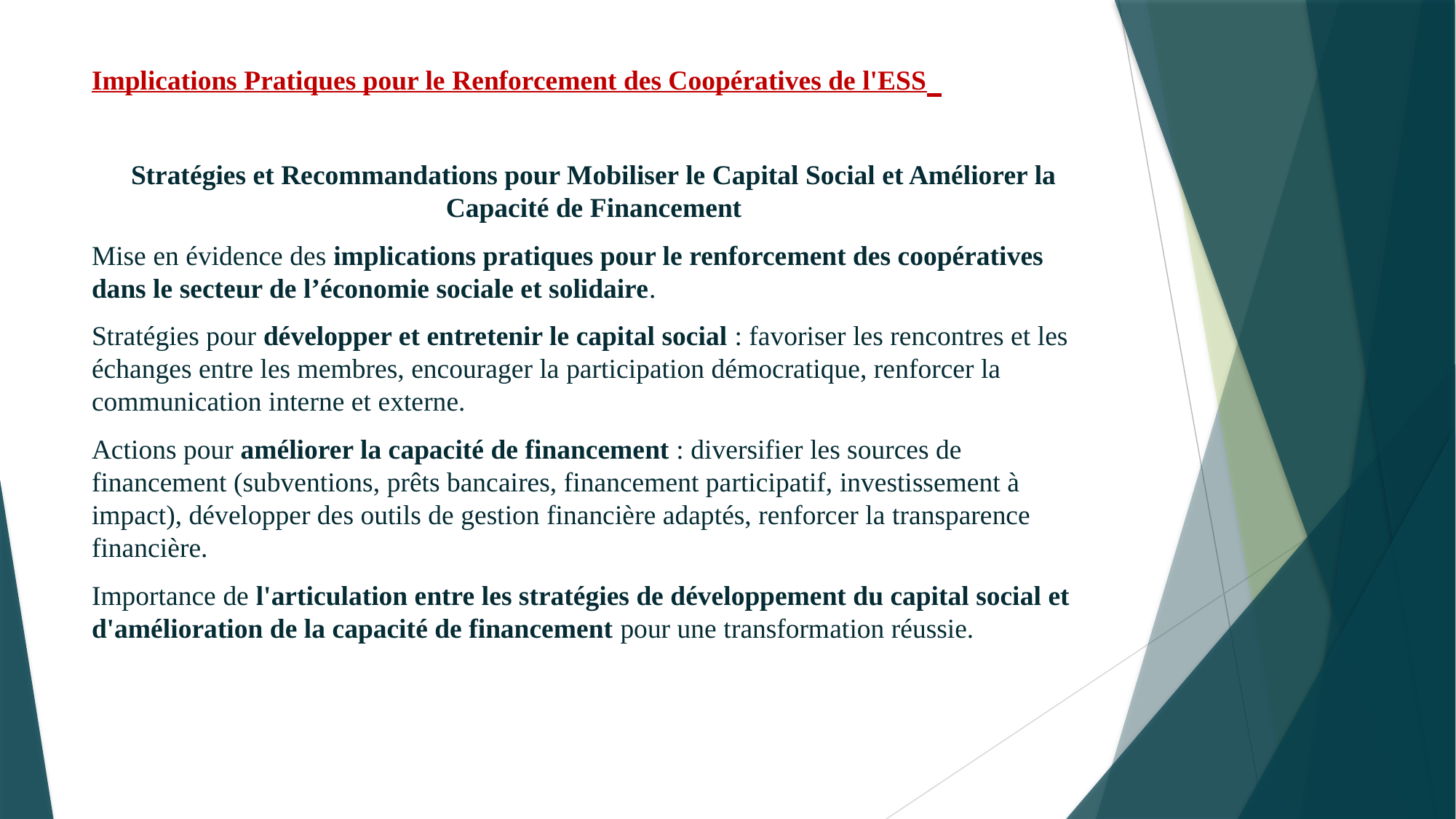

# Implications Pratiques pour le Renforcement des Coopératives de l'ESS
Stratégies et Recommandations pour Mobiliser le Capital Social et Améliorer la Capacité de Financement
Mise en évidence des implications pratiques pour le renforcement des coopératives dans le secteur de l’économie sociale et solidaire.
Stratégies pour développer et entretenir le capital social : favoriser les rencontres et les échanges entre les membres, encourager la participation démocratique, renforcer la communication interne et externe.
Actions pour améliorer la capacité de financement : diversifier les sources de financement (subventions, prêts bancaires, financement participatif, investissement à impact), développer des outils de gestion financière adaptés, renforcer la transparence financière.
Importance de l'articulation entre les stratégies de développement du capital social et d'amélioration de la capacité de financement pour une transformation réussie.